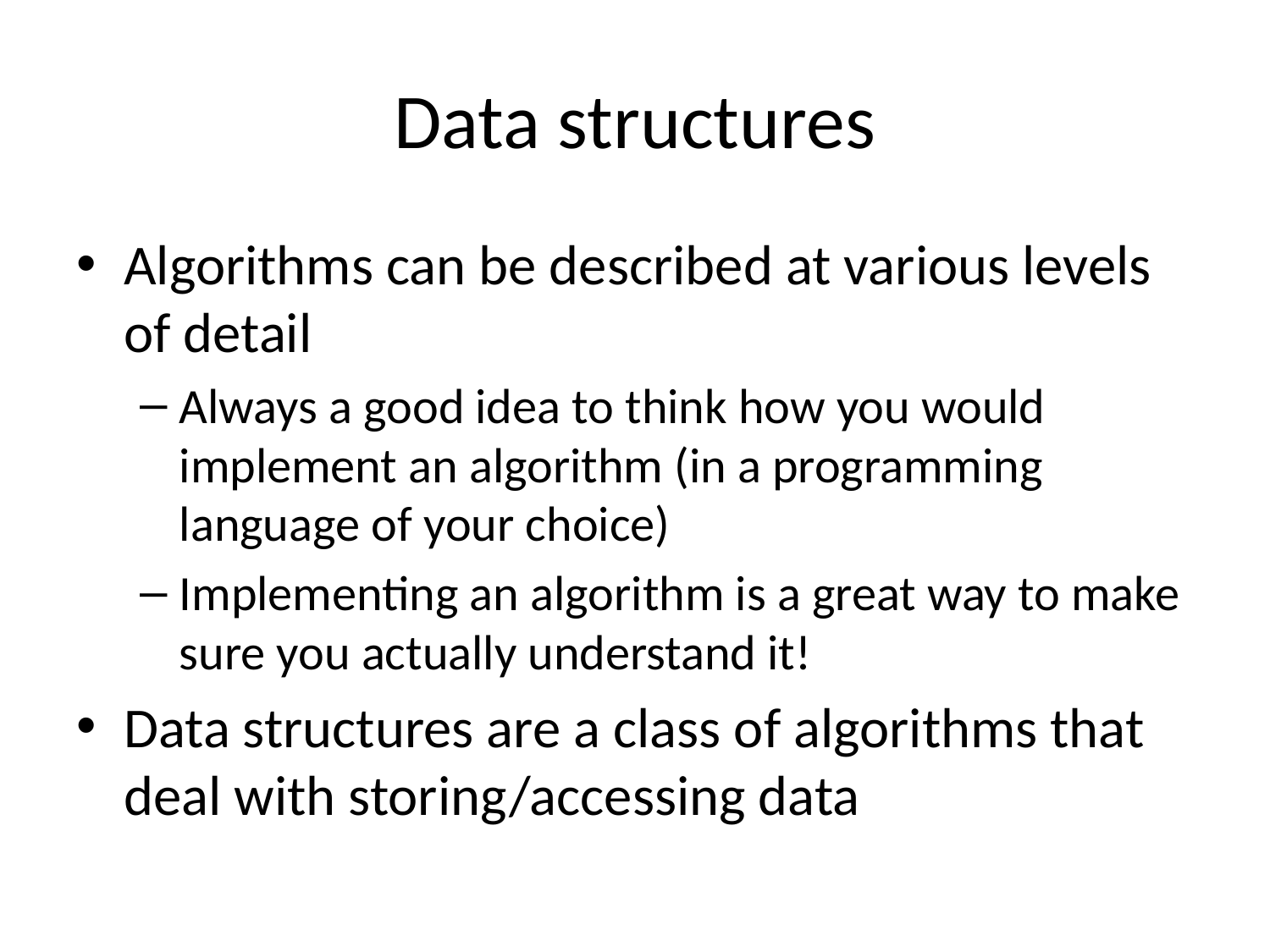

# Data structures
Algorithms can be described at various levels of detail
Always a good idea to think how you would implement an algorithm (in a programming language of your choice)
Implementing an algorithm is a great way to make sure you actually understand it!
Data structures are a class of algorithms that deal with storing/accessing data